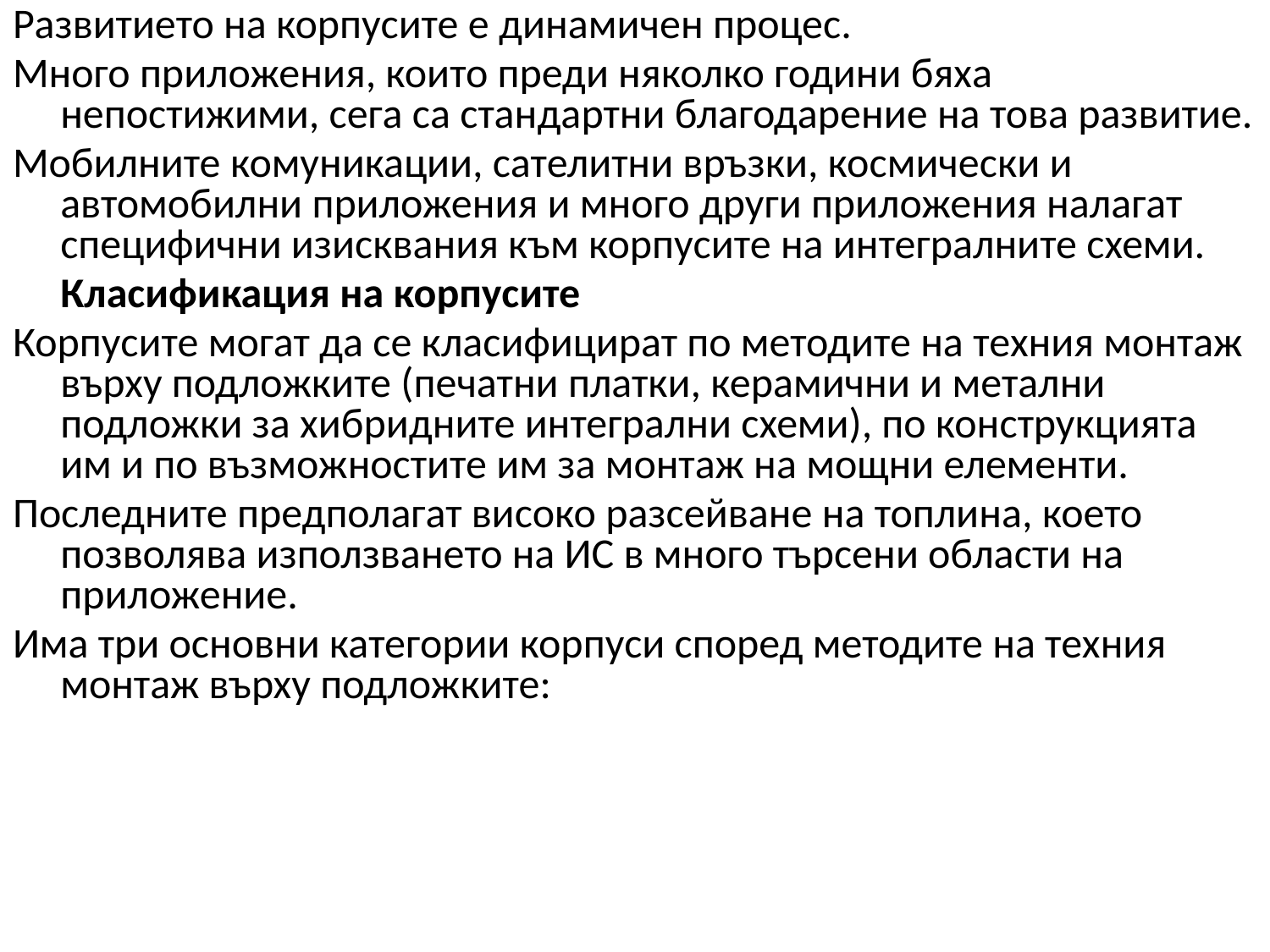

Развитието на корпусите е динамичен процес.
Много приложения, които преди няколко години бяха непостижими, сега са стандартни благодарение на това развитие.
Мобилните комуникации, сателитни връзки, космически и автомобилни приложения и много други приложения налагат специфични изисквания към корпусите на интегралните схеми.
	Класификация на корпусите
Корпусите могат да се класифицират по методите на техния монтаж върху подложките (печатни платки, керамични и метални подложки за хибридните интегрални схеми), по конструкцията им и по възможностите им за монтаж на мощни елементи.
Последните предполагат високо разсейване на топлина, което позволява използването на ИС в много търсени области на приложение.
Има три основни категории корпуси според методите на техния монтаж върху подложките: